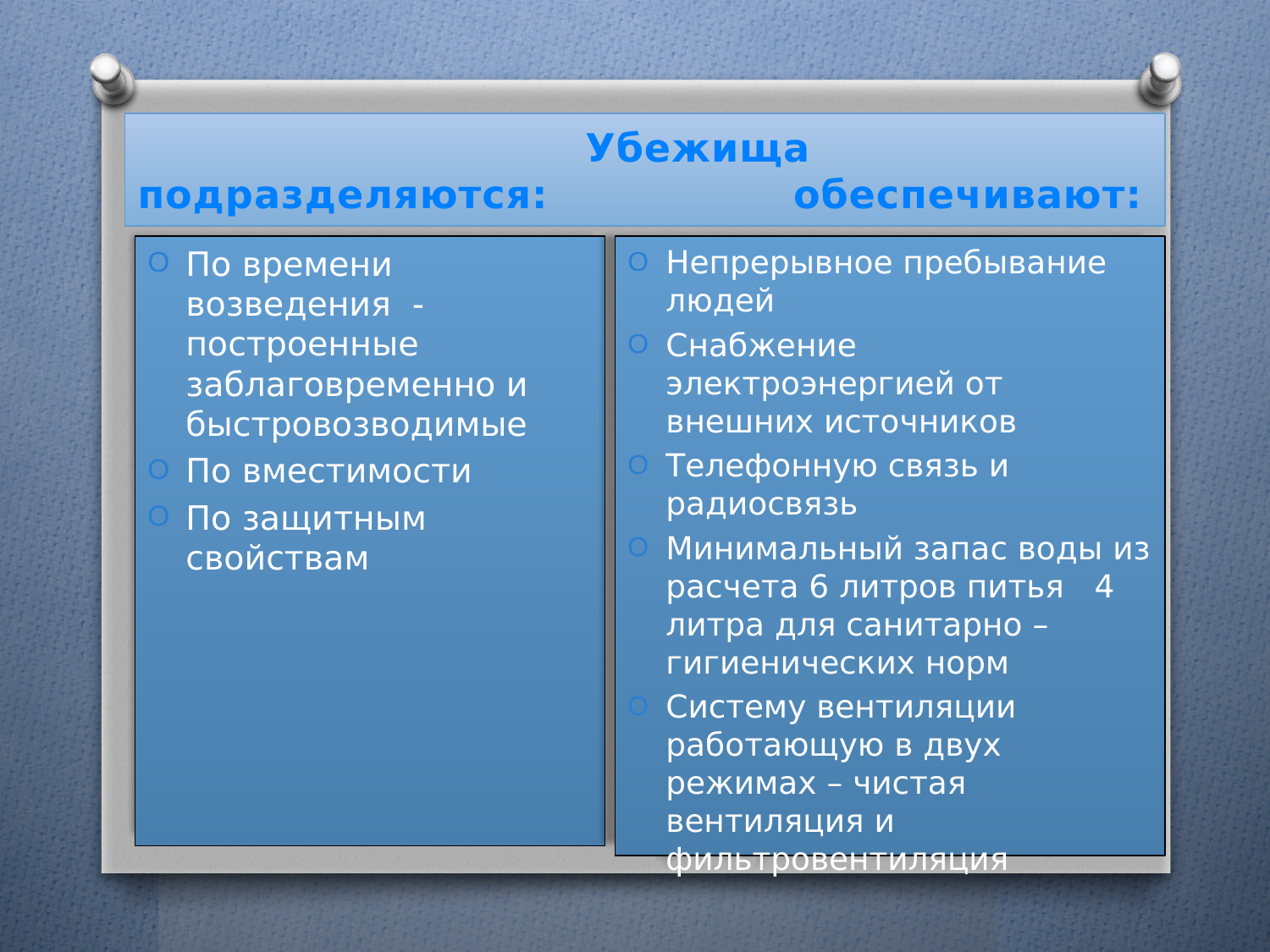

# Убежища подразделяются:                 обеспечивают:
По времени возведения  - построенные заблаговременно и быстровозводимые
По вместимости
По защитным свойствам

Непрерывное пребывание людей
Снабжение электроэнергией от внешних источников
Телефонную связь и радиосвязь
Минимальный запас воды из расчета 6 литров питья   4 литра для санитарно – гигиенических норм
Систему вентиляции работающую в двух режимах – чистая вентиляция и фильтровентиляция